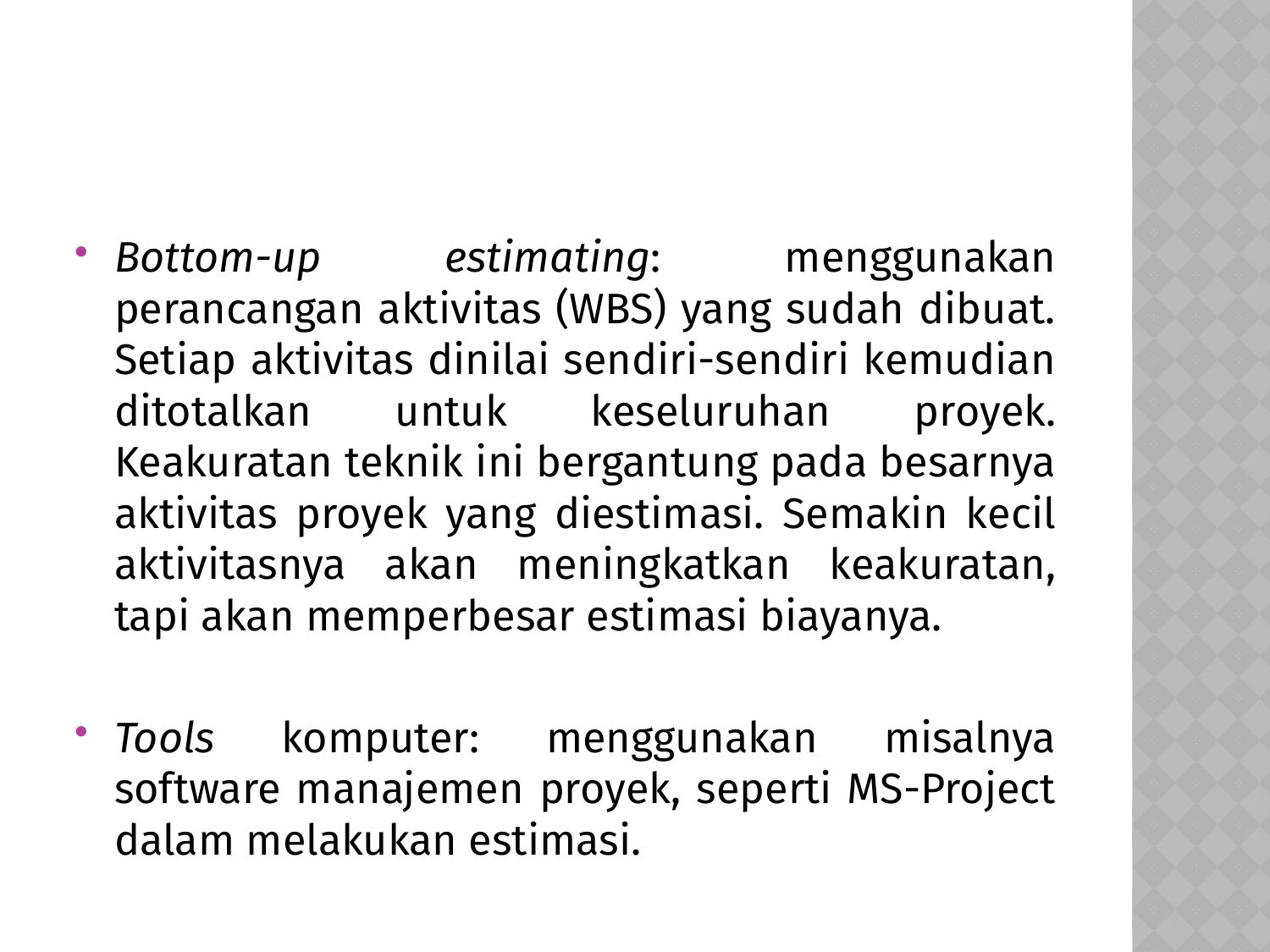

#
Bottom-up estimating: menggunakan perancangan aktivitas (WBS) yang sudah dibuat. Setiap aktivitas dinilai sendiri-sendiri kemudian ditotalkan untuk keseluruhan proyek. Keakuratan teknik ini bergantung pada besarnya aktivitas proyek yang diestimasi. Semakin kecil aktivitasnya akan meningkatkan keakuratan, tapi akan memperbesar estimasi biayanya.

Tools komputer: menggunakan misalnya software manajemen proyek, seperti MS-Project dalam melakukan estimasi.